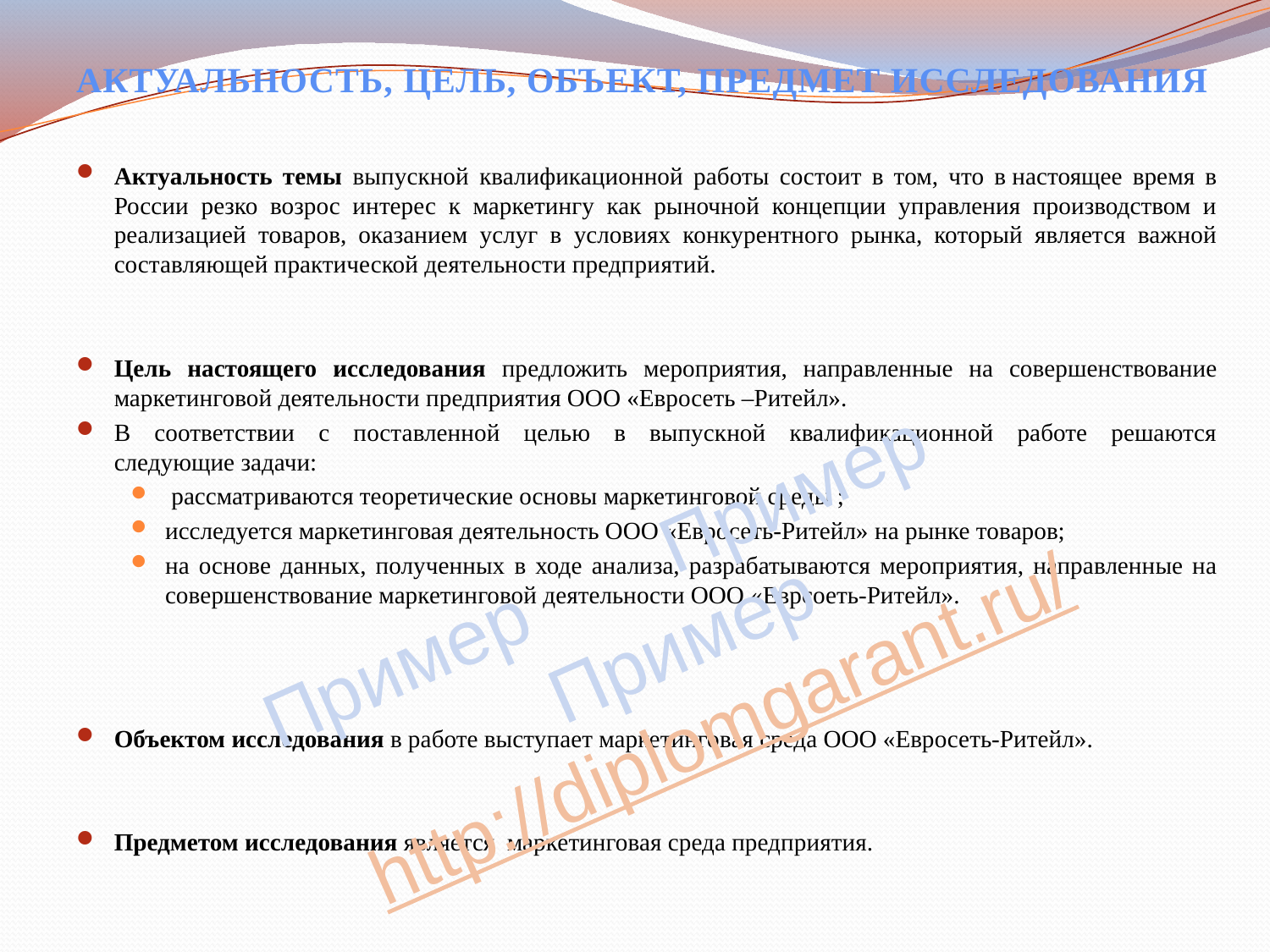

# АКТУАЛЬНОСТЬ, ЦЕЛЬ, ОБЪЕКТ, ПРЕДМЕТ ИССЛЕДОВАНИЯ

Актуальность темы выпускной квалификационной работы состоит в том, что в настоящее время в России резко возрос интерес к маркетингу как рыночной концепции управления производством и реализацией товаров, оказанием услуг в условиях конкурентного рынка, который является важной составляющей практической деятельности предпри­ятий.

Цель настоящего исследования предложить мероприятия, направленные на совершенствование маркетинговой деятельности предприятия ООО «Евросеть –Ритейл».
В соответствии с поставленной целью в выпускной квалификационной работе решаются следующие задачи:
 рассматриваются теоретические основы маркетинговой среды ;
исследуется маркетинговая деятельность ООО «Евросеть-Ритейл» на рынке товаров;
на основе данных, полученных в ходе анализа, разрабатываются мероприятия, направленные на совершенствование маркетинговой деятельности ООО «Еврсоеть-Ритейл».

Объектом исследования в работе выступает маркетинговая среда ООО «Евросеть-Ритейл».

Предметом исследования является  маркетинговая среда предприятия.

Пример       Пример      Пример
http://diplomgarant.ru/